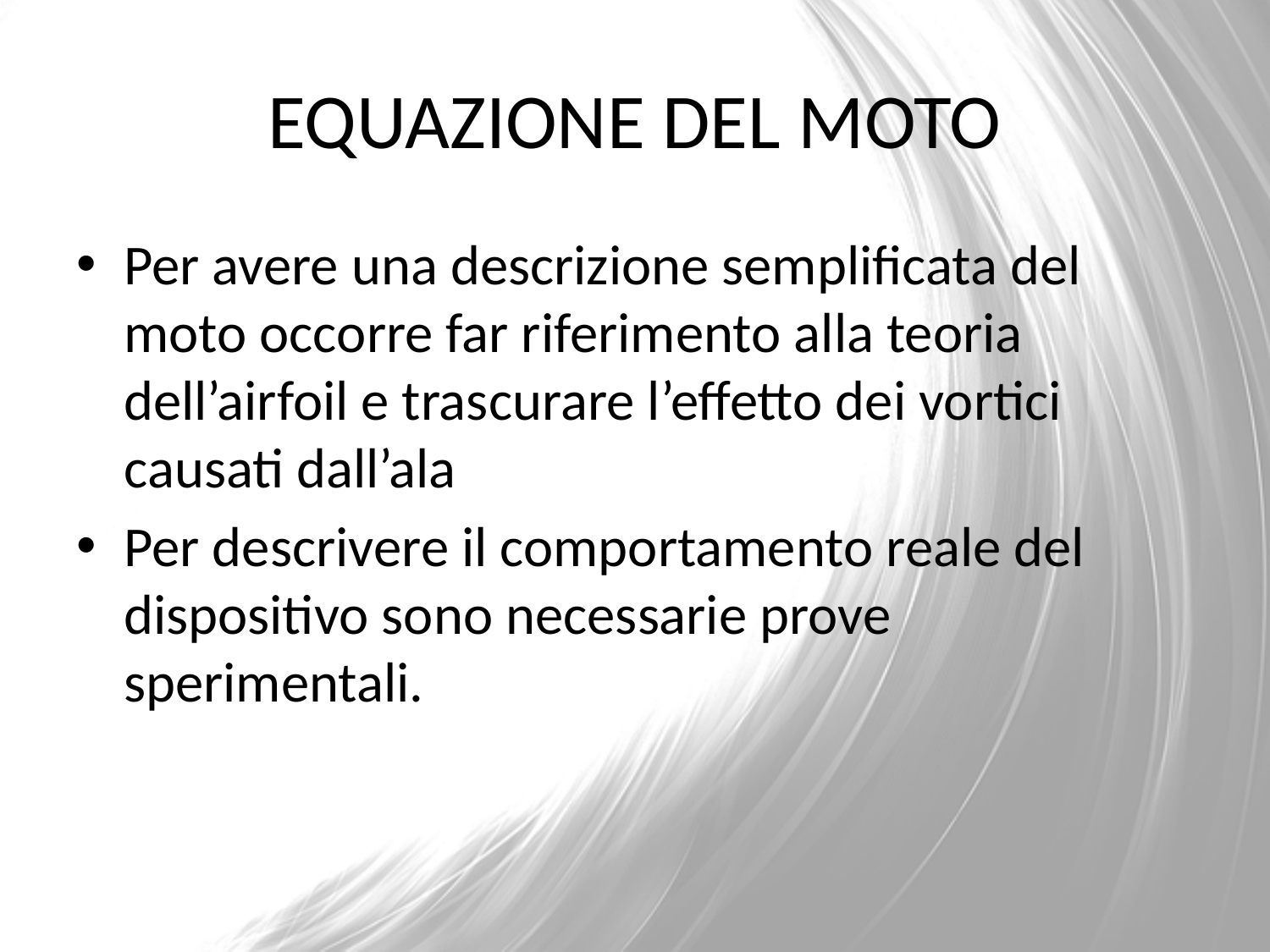

# EQUAZIONE DEL MOTO
Per avere una descrizione semplificata del moto occorre far riferimento alla teoria dell’airfoil e trascurare l’effetto dei vortici causati dall’ala
Per descrivere il comportamento reale del dispositivo sono necessarie prove sperimentali.